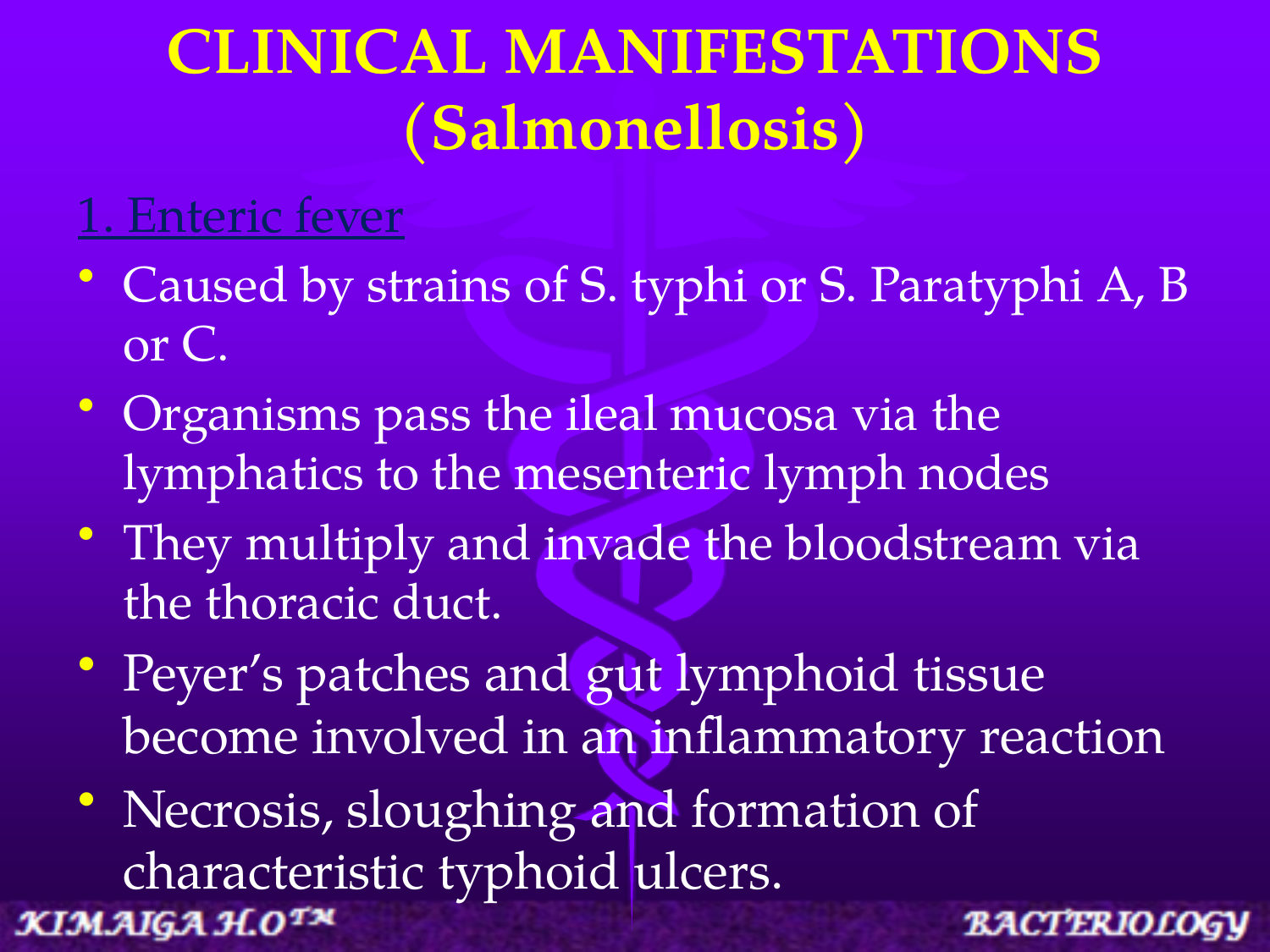

# CLINICAL MANIFESTATIONS (Salmonellosis)
1. Enteric fever
Caused by strains of S. typhi or S. Paratyphi A, B or C.
Organisms pass the ileal mucosa via the lymphatics to the mesenteric lymph nodes
They multiply and invade the bloodstream via the thoracic duct.
Peyer’s patches and gut lymphoid tissue become involved in an inflammatory reaction
Necrosis, sloughing and formation of characteristic typhoid ulcers.